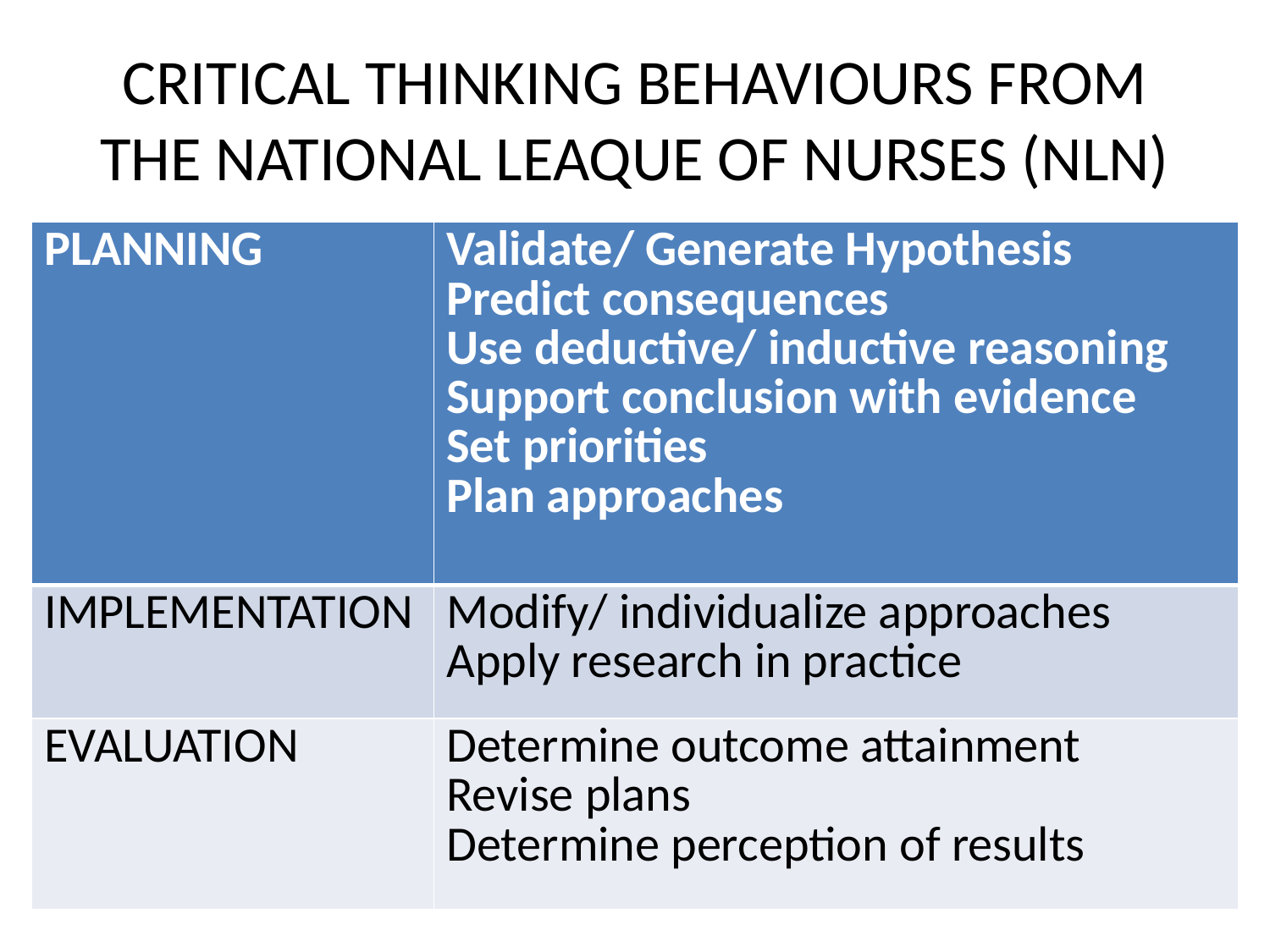

# CRITICAL THINKING BEHAVIOURS FROM THE NATIONAL LEAQUE OF NURSES (NLN)
| PLANNING | Validate/ Generate Hypothesis Predict consequences Use deductive/ inductive reasoning Support conclusion with evidence Set priorities Plan approaches |
| --- | --- |
| IMPLEMENTATION | Modify/ individualize approaches Apply research in practice |
| EVALUATION | Determine outcome attainment Revise plans Determine perception of results |